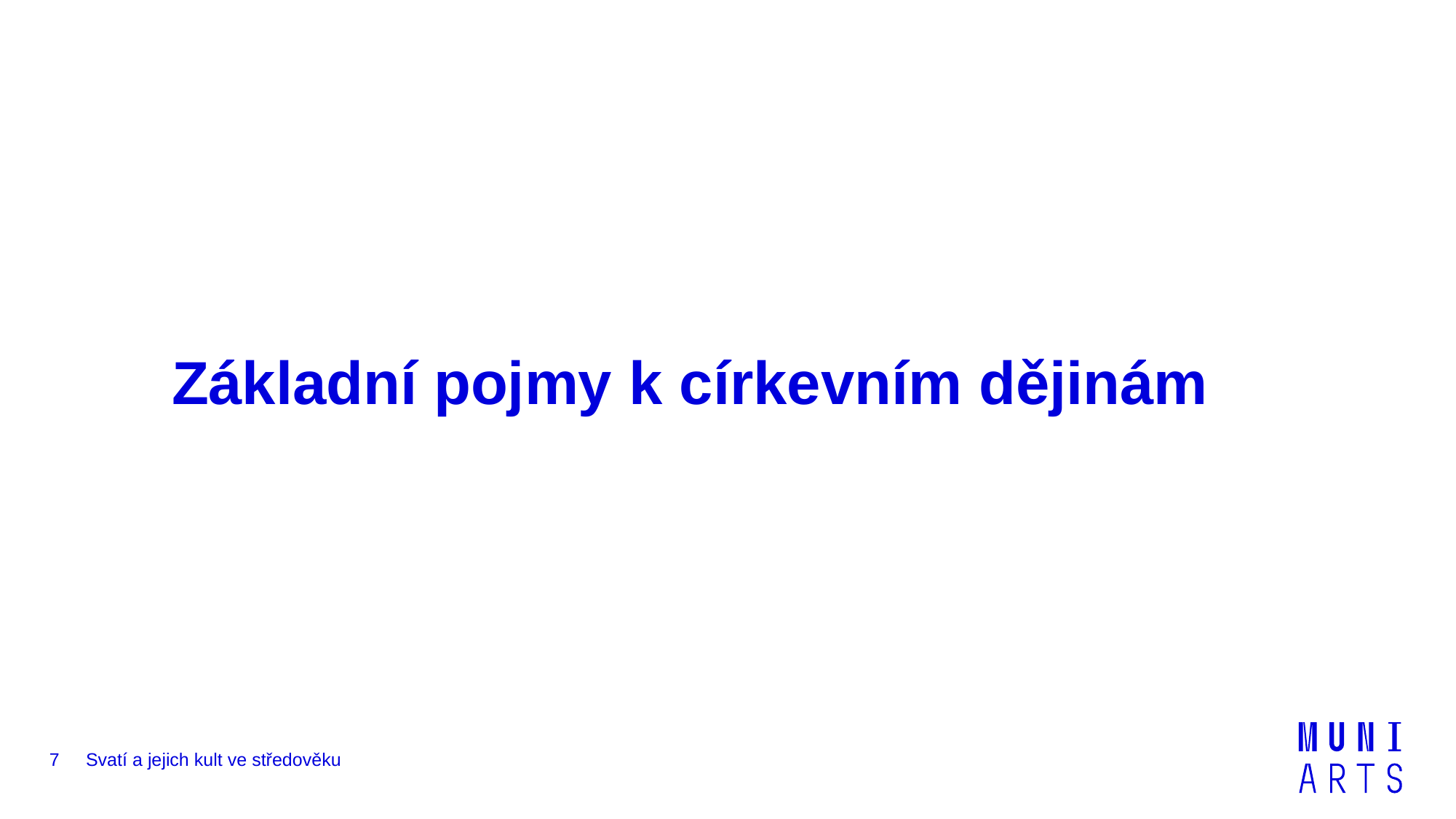

# Základní pojmy k církevním dějinám
7
Svatí a jejich kult ve středověku